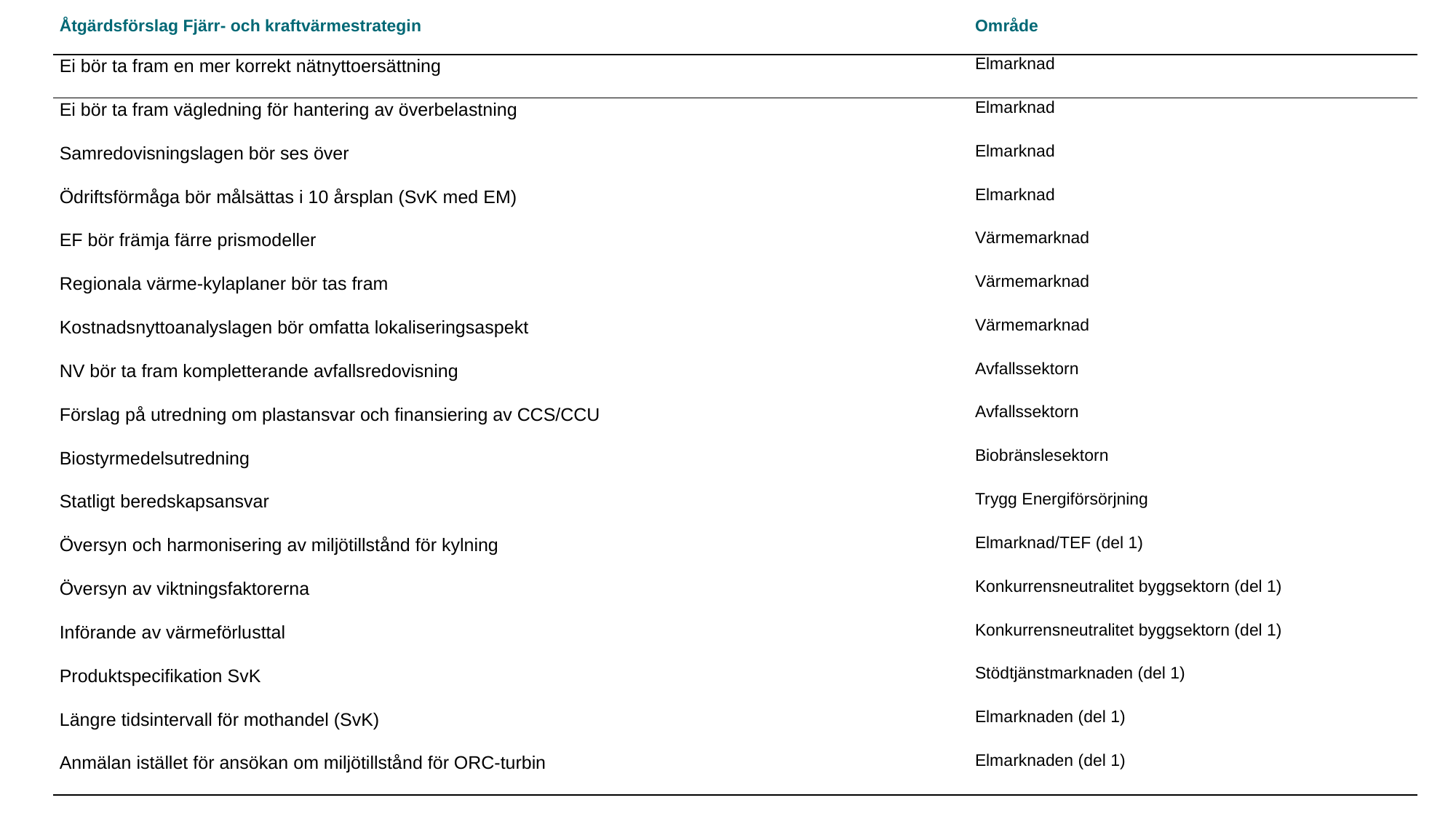

| Åtgärdsförslag | Beskrivning/ kommentar | Del |
| --- | --- | --- |
| Förslag på att Energimarknads- inspektionen får i uppdrag att ta fram en mer ändamålsenlig nätnyttoersättning | Nätnyttoersättningen bör ses över så att den bättre speglar värdet av den samhällsekonomiska nytta som elproduktionen bidrar med och inte bara nyttan till elnätet. | 2 |
| Energimarknads- inspektionen bör ta fram riktlinjer/vägledning gällande tjänster för hantering av överbelastning | Tillfrågade nätbolag känner sig osäkra på vad de får göra enligt elmarknadsförordningen när det gäller anskaffning av tjänster för hantering av överbelastning. | 2 |
| Förslag att se över samredovisnings- möjligheterna i ellagen | Elnätsföretag kan idag redovisa fler områden tillsammans och därmed jämna ut elnätstarifferna mellan olika områden vilken minskar incitamenten för lokal produktion. | 2 |
| Ödriftsförmåga bör målsättas i energiförsörjningssektorns förmågeplan (10-årsplanen) | Ödriftsförmåga och dödnätstart är viktiga förmågor som bör målsättas i en gemensam föremågeplan tillsammans med Svenska kraftnät för de kommande 10 åren. | 2 |
| Energiföretagen bör främja färre prismodeller | En uppsjö av prismodeller gör fjärrvärmepriserna svåröverblickbara, samt minskarmöjligheten för konsumenter att påverka sina kostnader. | 2 |
| Förslag på att regionala värme- och kylaplaner ska tas fram | Dessa planer bör göras för att komplettera kravet från EED på lokala värme- och kylaplaner i kommuner över 45 000 invånare. Detta för att inte missa mindre men viktiga kommuner liksom möjligheter till synergieffekter över större områden. | 2 |
| Förslag på en uppdatering av lagen om kostnadsnytto-analys också ska omfatta lokaliseringsfrågor. | Fjärrvärmeaktörer och industriaktörer (inom vissa avstånd och viss temperatur på värmen) ska genomföra en kostnadsnyttoanalys för att se om det är lönsamt att ta vara på spillvärme i ett fjärrvärmenät när de planerar för en ny anläggning eller ett nytt nät. Vid planeringen bör man undersöka möjligheten att vid behov bättre lokalisera sin verksamhet så att spillvärmen kan användas. | 2 |
| Naturvårdsverket bör ta fram kompletterande information på sin webbplats inkluderar utsläppen från avfallsförbränning i avfallssektorn | Detta skulle öka förståelsen hos fjärrvärmekunder om att fjärrvärmens utsläpp huvudsakligen beror på avfallets uppkomst och inte är en konsekvens av inköp av fossila bränslen (kol, olja, naturgas) för värme- och elproduktion. | 2 |
| Förslag på att en utredning av ett plastansvar för minskade utsläpp från avfallsförbränning tas fram | Förslaget innebär en form av utvidgat producentansvar som prissätter inflödet av fossilt kol i material där intäkterna kan gå till en fond som finansierar åtgärder som minskar utsläppen exempelvis CCS/CCU, sortering, pyrolys etc. | 2 |
| Förslag på att en biostyrmedelsutredning genomförs | Skogsstyrelsen bedömer att det finns ett utrymme att öka uttaget av grot från skogen med ytterligare 15 TWh. Detta kräver emellertid lämpliga styrmedel för att kunna realisera. Mer biobränsle kan bidra till dämpade priser på både fjärrvärme och el samt bidra till en förbättrad trygg energiförsörjning | 2 |
| Förslag på ett statligt ansvar för en utvecklad bränsleberedskap | Bränsleberedskapen bör bestå av en kombination av beredskapslager och ökad produktionsförmåga av inhemska bränslen vilket primärt bör utgöras av rundved och torv. | 2 |
| Förslag på en översyn och harmonisering av miljötillstånden för kylning i vattendrag | Detta för att öka möjligheten till en ökad kylkapacitet i kraftvärmeanläggningarna och därmed möjligheten att producera el när fjärrvärmenätet inte räcker till för att kyla | 1 |
| Förslag på en översyn av viktningsfaktorer för fjärrvärme, fjärrkyla och el för att säkerställa konkurrensneutralitet | Teknikneutralitet och möjlighet att se över viktningsfaktorer bör beaktas med hänsyn till utformningen av EPBD där en preliminär överenskommelse har nåtts. | 1&2 |
| Förslag på införande av ett värmeförlusttal som bättre styra hela energi-användningen och effekt-användningen än dagens energihushållningskrav | Detta eftersom ett värmeförlusttal tar med alla energi- och effektförluster kopplade till byggnadens klimatskärm. | 1 |
| Förslag på att Svk tar fram en produktspecifikation gällande utrustning och IT-lösningar för att underlätta för elproduktions-anläggningar att delta i den elektroniska avropshanteringen för stödtjänster | Detta för att undanröja hinder och förenkla anläggningarnas möjligheter att delta på stödtjänstmarknaderna. | 1 |
| Svk bör undersöka möjligheten till längre tidsintervall för upphandel av mothandelskapacitet | Detta för att ge bättre villkor och framförhållning till elproduktionsanläggningar vilket underlättar planering och inköp av bränsle mm | 1 |
| Förslag på att en anmälan i stället för en ansökan om nytt miljötillstånd skulle vara tillräcklig för mindre åtgärder i syfte att ökad elproduktion | Ett exempel är installationer av ORC-turbiner som då kan komma på plats snabbare. | 1 |
| Åtgärdsförslag Fjärr- och kraftvärmestrategin | Område |
| --- | --- |
| Ei bör ta fram en mer korrekt nätnyttoersättning | Elmarknad |
| Ei bör ta fram vägledning för hantering av överbelastning | Elmarknad |
| Samredovisningslagen bör ses över | Elmarknad |
| Ödriftsförmåga bör målsättas i 10 årsplan (SvK med EM) | Elmarknad |
| EF bör främja färre prismodeller | Värmemarknad |
| Regionala värme-kylaplaner bör tas fram | Värmemarknad |
| Kostnadsnyttoanalyslagen bör omfatta lokaliseringsaspekt | Värmemarknad |
| NV bör ta fram kompletterande avfallsredovisning | Avfallssektorn |
| Förslag på utredning om plastansvar och finansiering av CCS/CCU | Avfallssektorn |
| Biostyrmedelsutredning | Biobränslesektorn |
| Statligt beredskapsansvar | Trygg Energiförsörjning |
| Översyn och harmonisering av miljötillstånd för kylning | Elmarknad/TEF (del 1) |
| Översyn av viktningsfaktorerna | Konkurrensneutralitet byggsektorn (del 1) |
| Införande av värmeförlusttal | Konkurrensneutralitet byggsektorn (del 1) |
| Produktspecifikation SvK | Stödtjänstmarknaden (del 1) |
| Längre tidsintervall för mothandel (SvK) | Elmarknaden (del 1) |
| Anmälan istället för ansökan om miljötillstånd för ORC-turbin | Elmarknaden (del 1) |